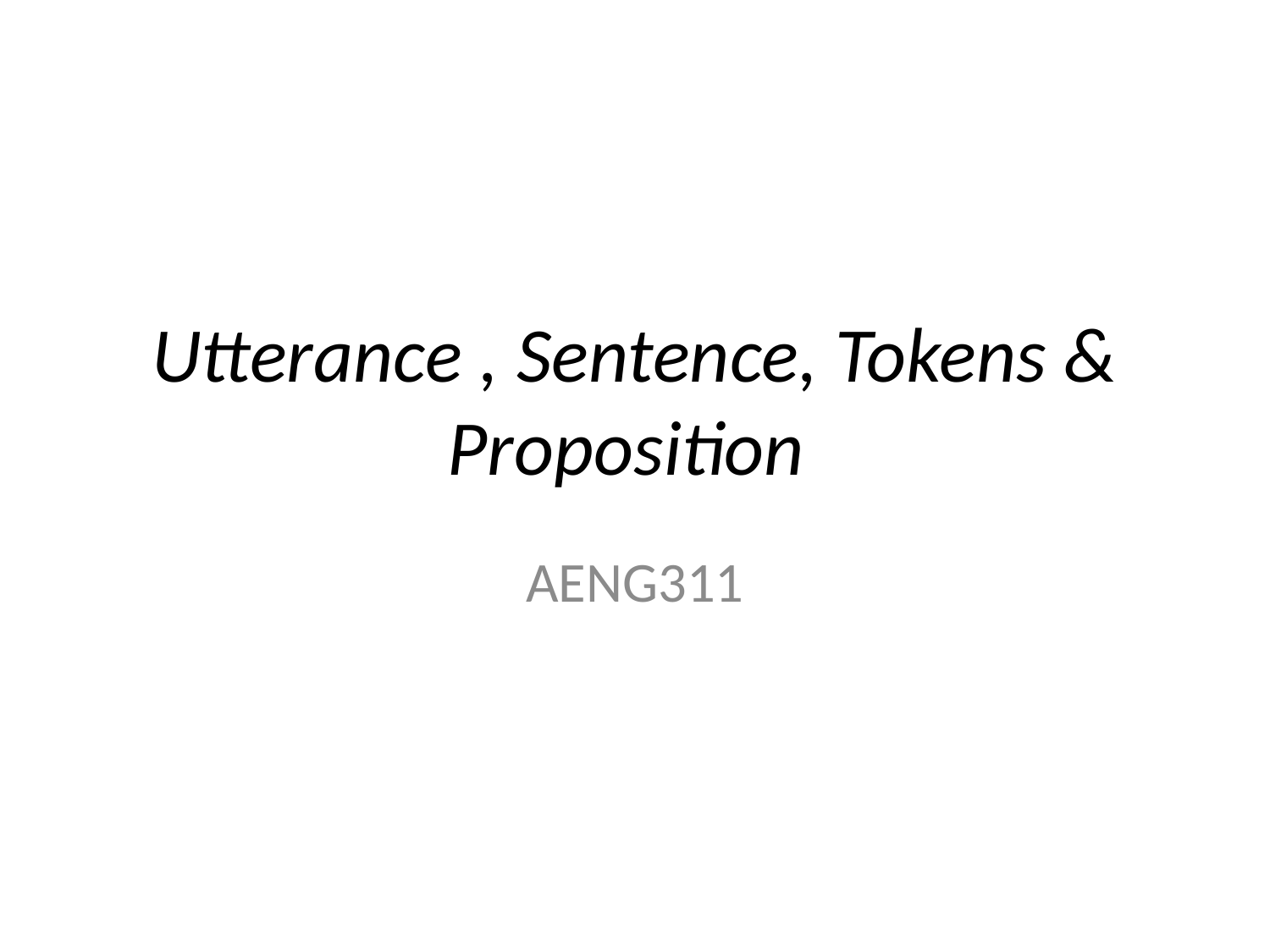

# Utterance , Sentence, Tokens & Proposition
AENG311